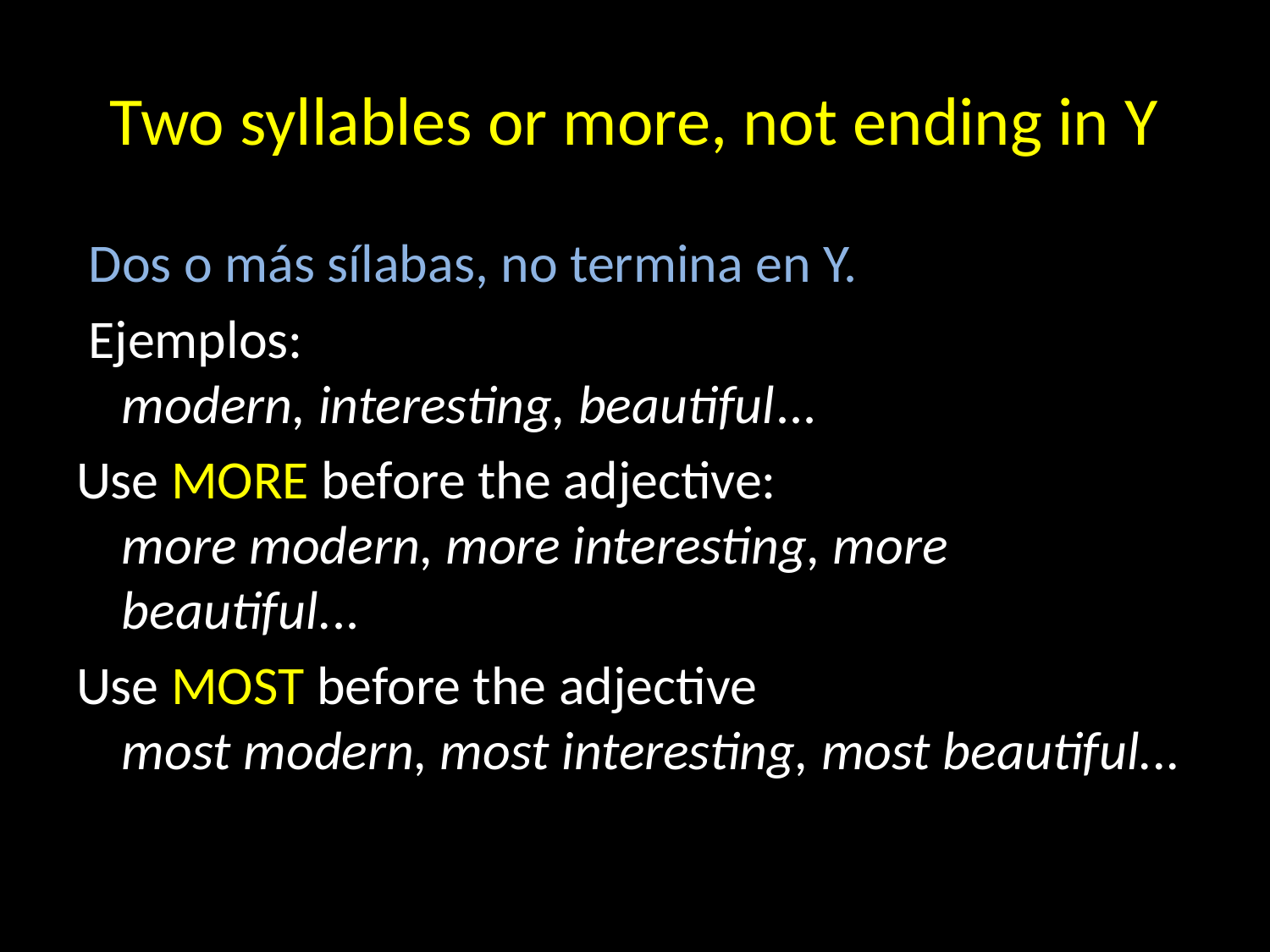

# Two syllables or more, not ending in Y
 Dos o más sílabas, no termina en Y.
 Ejemplos:
modern, interesting, beautiful...
Use MORE before the adjective:
more modern, more interesting, more beautiful...
Use MOST before the adjective
most modern, most interesting, most beautiful...